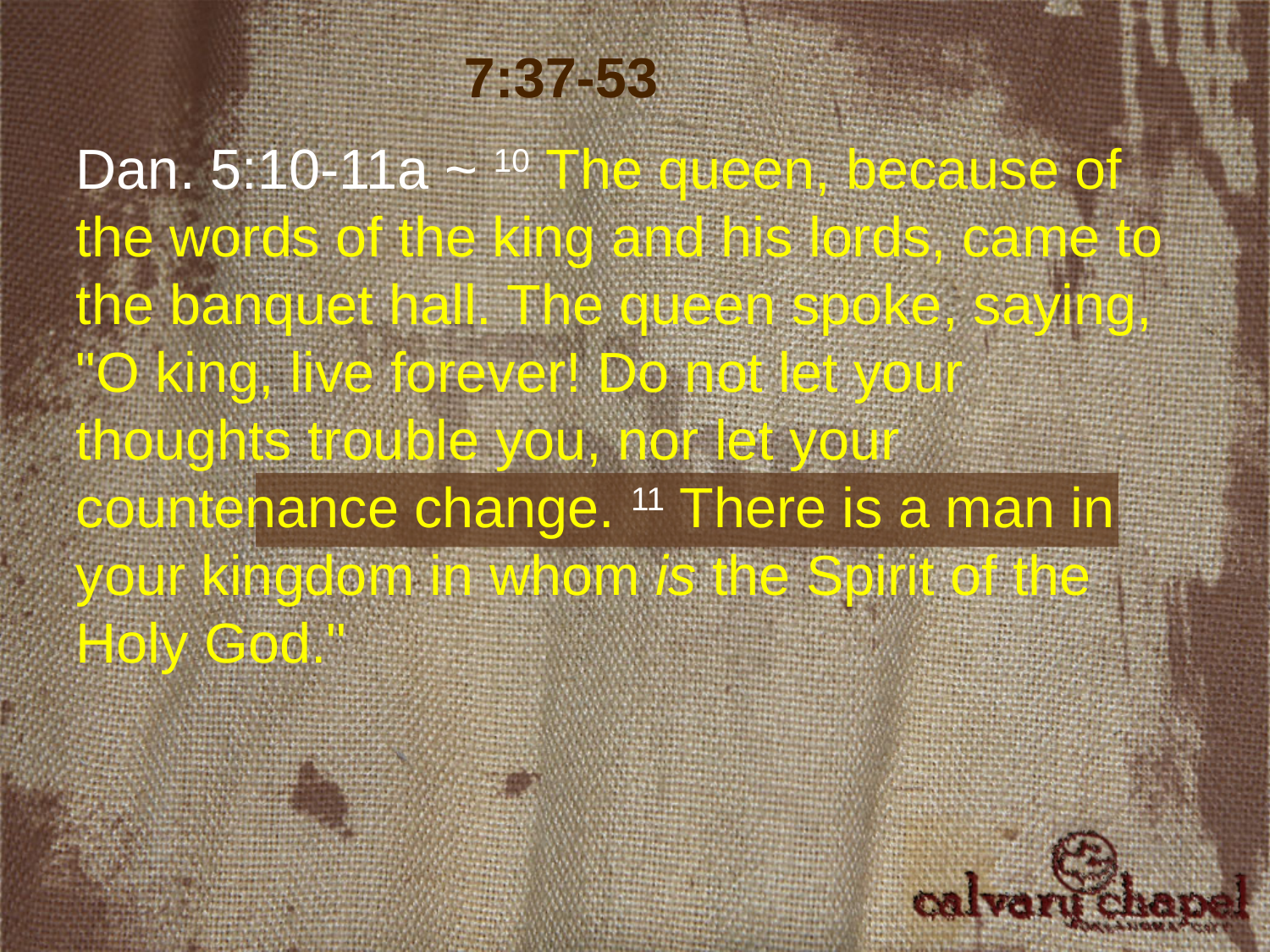

7:37-53
Dan. 5:10-11a ~ 10 The queen, because of the words of the king and his lords, came to the banquet hall. The queen spoke, saying, "O king, live forever! Do not let your thoughts trouble you, nor let your countenance change. 11 There is a man in your kingdom in whom is the Spirit of the Holy God."